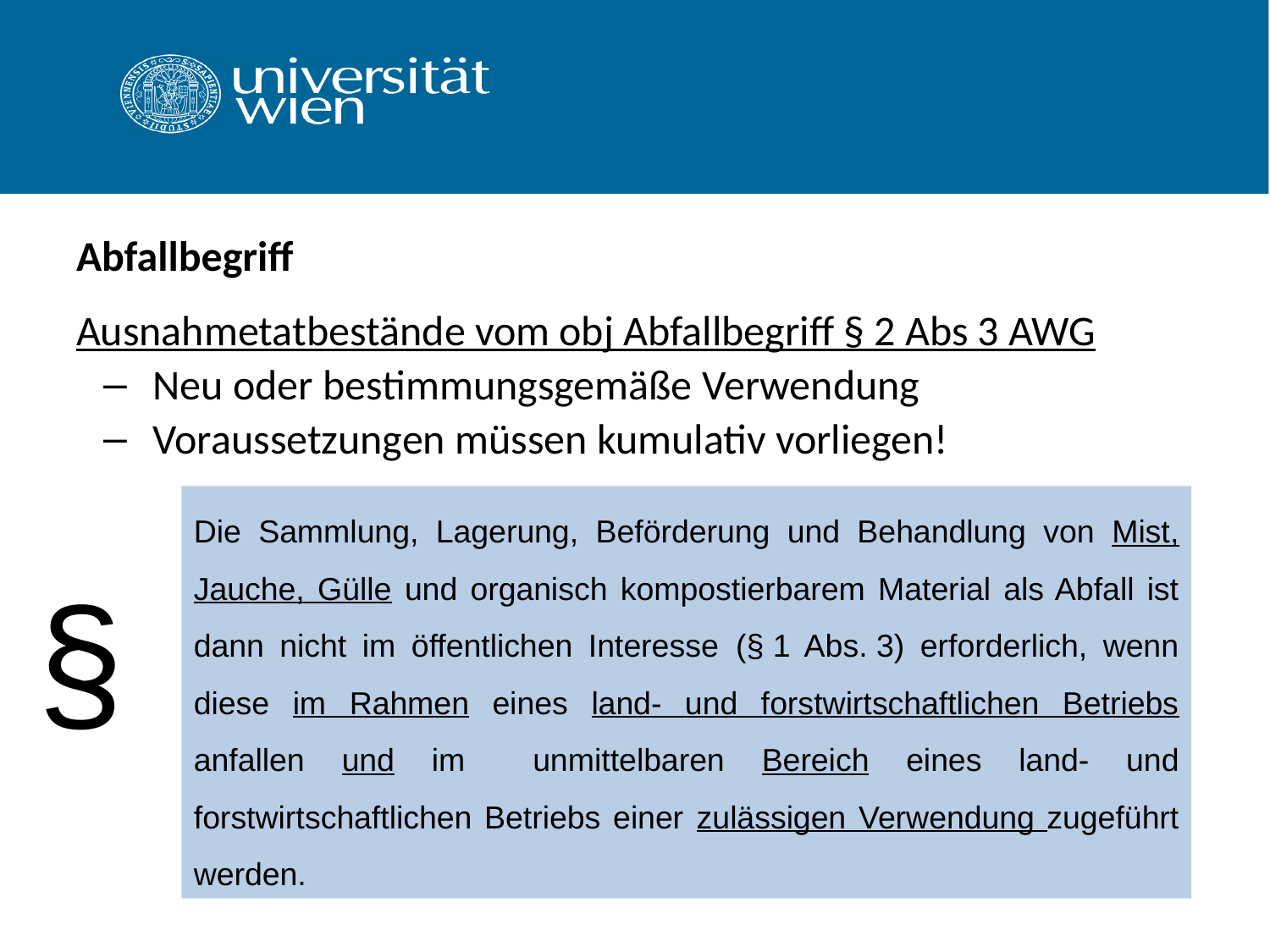

# Abfallbegriff
Ausnahmetatbestände vom obj Abfallbegriff § 2 Abs 3 AWG
Neu oder bestimmungsgemäße Verwendung
Voraussetzungen müssen kumulativ vorliegen!

Die Sammlung, Lagerung, Beförderung und Behandlung von Mist, Jauche, Gülle und organisch kompostierbarem Material als Abfall ist dann nicht im öffentlichen Interesse 	(§ 1 Abs. 3) erforderlich, wenn diese im Rahmen eines land- und forstwirtschaftlichen Betriebs anfallen und im 	unmittelbaren Bereich eines land- und forstwirtschaftlichen Betriebs einer zulässigen Verwendung zugeführt werden.
§